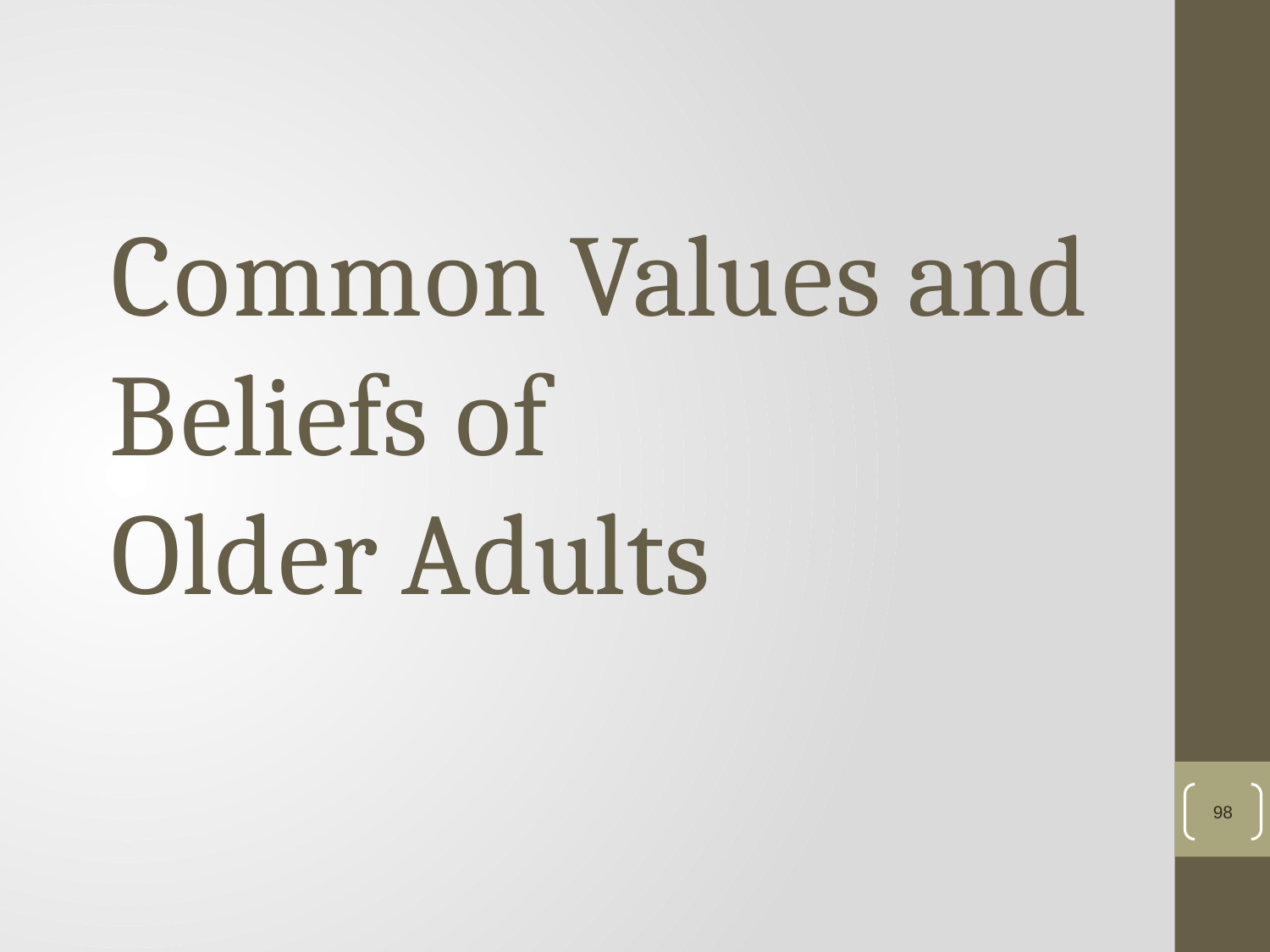

# Common Values and Beliefs of Older Adults

98